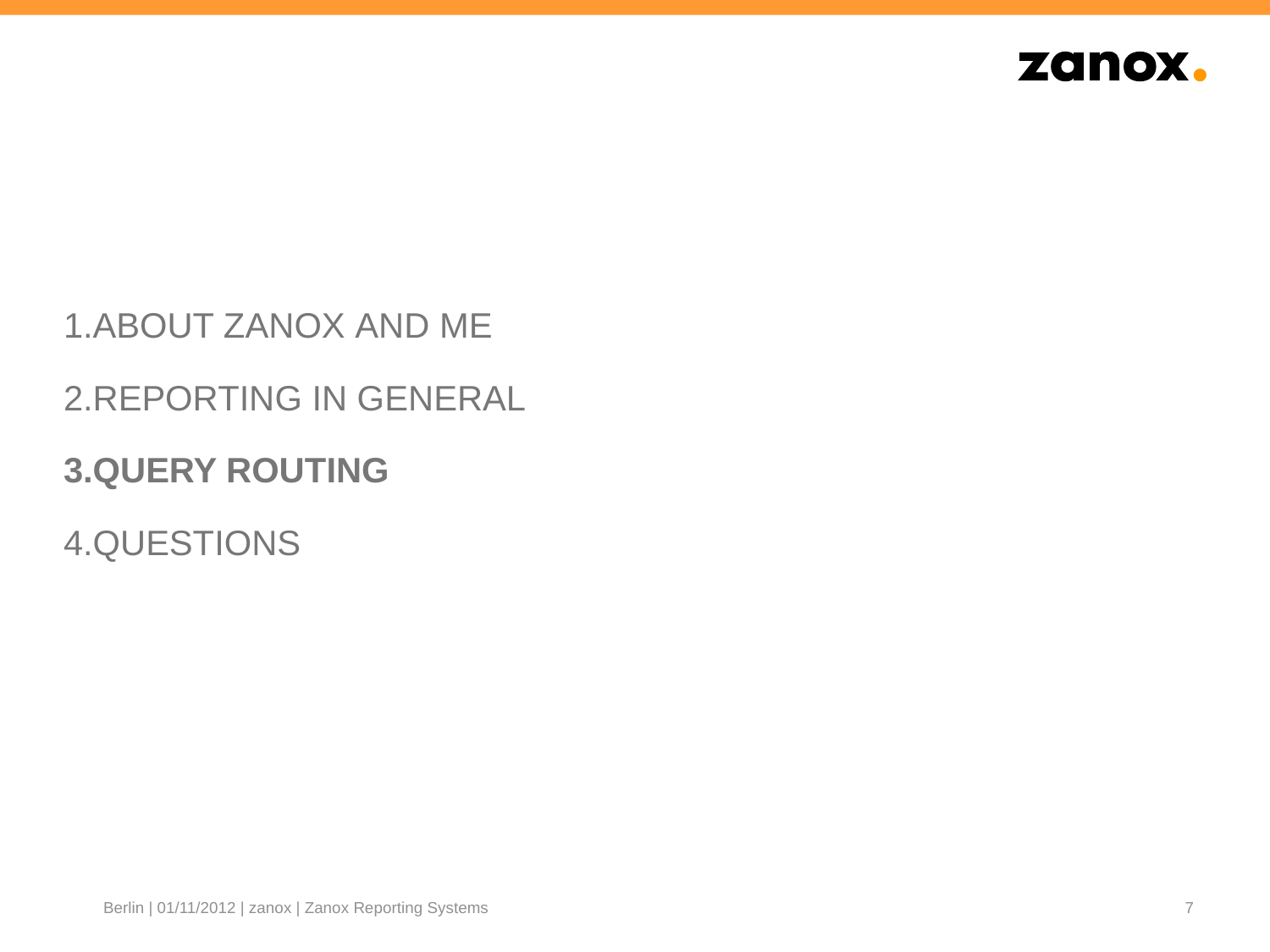

ABOUT zanox and me
Reporting in general
QUERY ROUTING
Questions
Berlin | 01/11/2012 | zanox | Zanox Reporting Systems
7